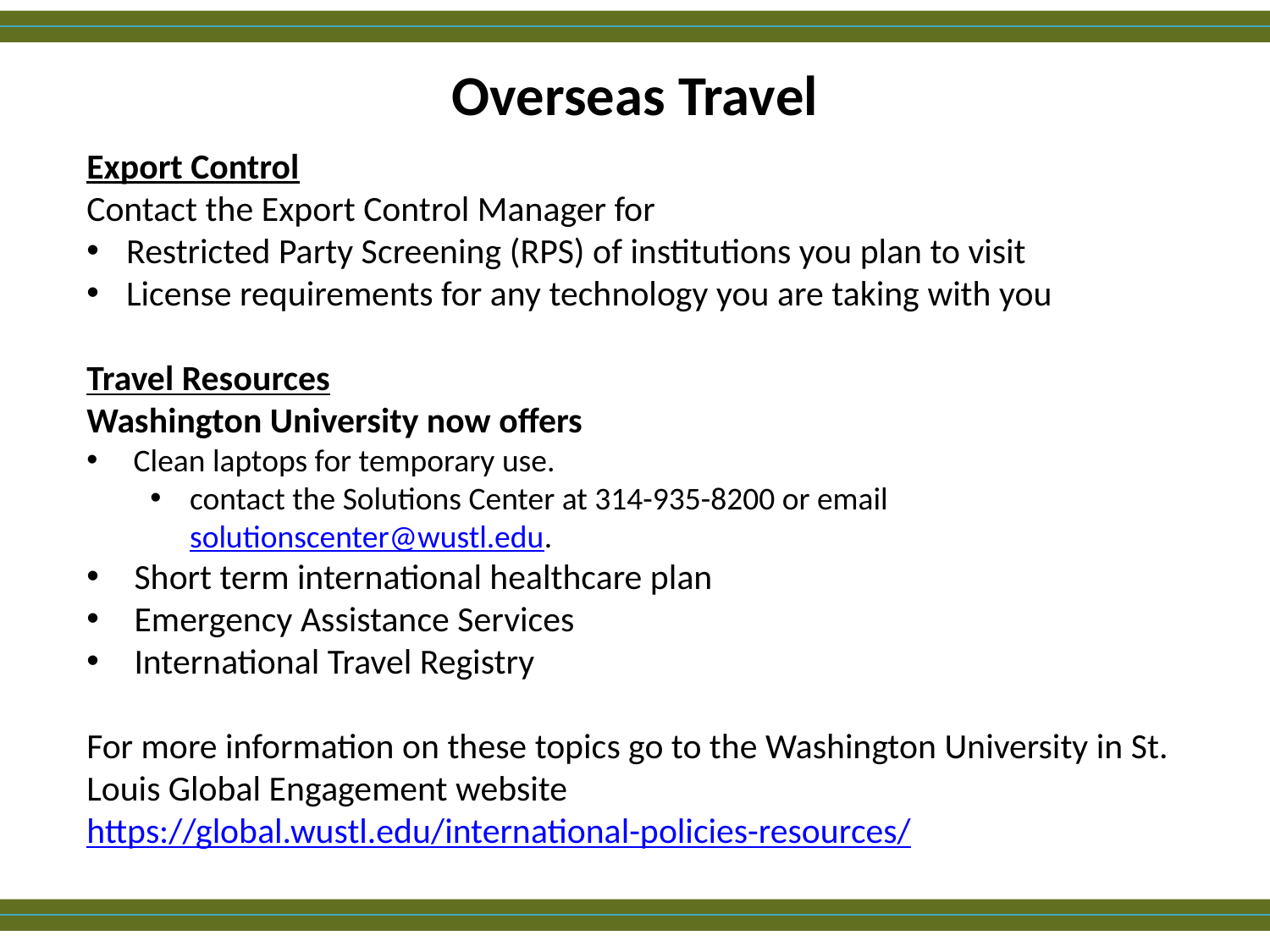

# Overseas Travel
Export Control
Contact the Export Control Manager for
Restricted Party Screening (RPS) of institutions you plan to visit
License requirements for any technology you are taking with you

Travel Resources
Washington University now offers
 Clean laptops for temporary use.
contact the Solutions Center at 314-935-8200 or email solutionscenter@wustl.edu.
Short term international healthcare plan
Emergency Assistance Services
International Travel Registry

For more information on these topics go to the Washington University in St. Louis Global Engagement website
https://global.wustl.edu/international-policies-resources/